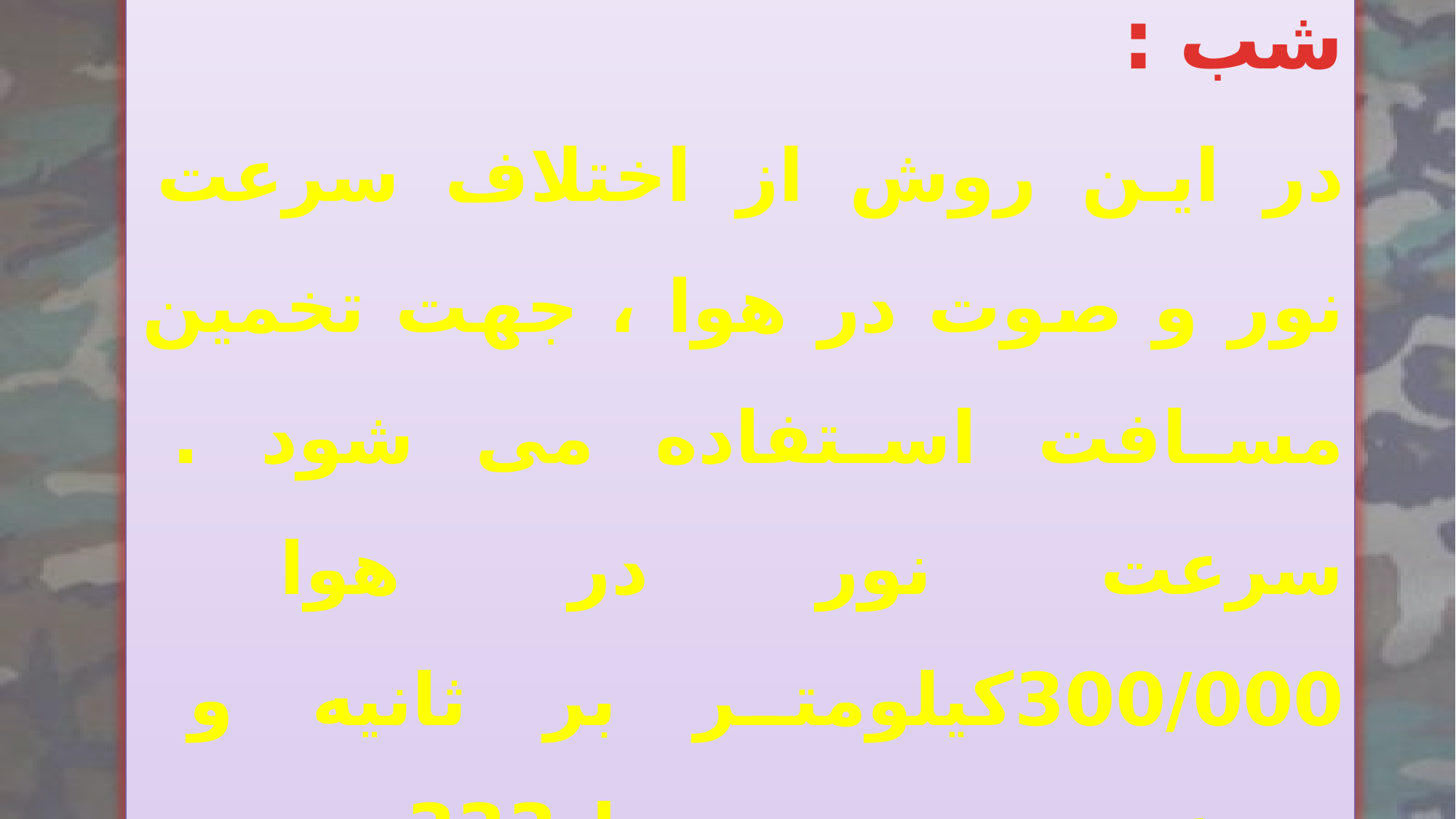

الف-  روش تخمین مسافت در شب :
در این روش از اختلاف سرعت نور و صوت در هوا ، جهت تخمین مسافت استفاده می شود . سرعت نور در هوا 300/000کیلومتر بر ثانیه و سرعت صوت در هوا 333 متر بر ثانیه می باشد